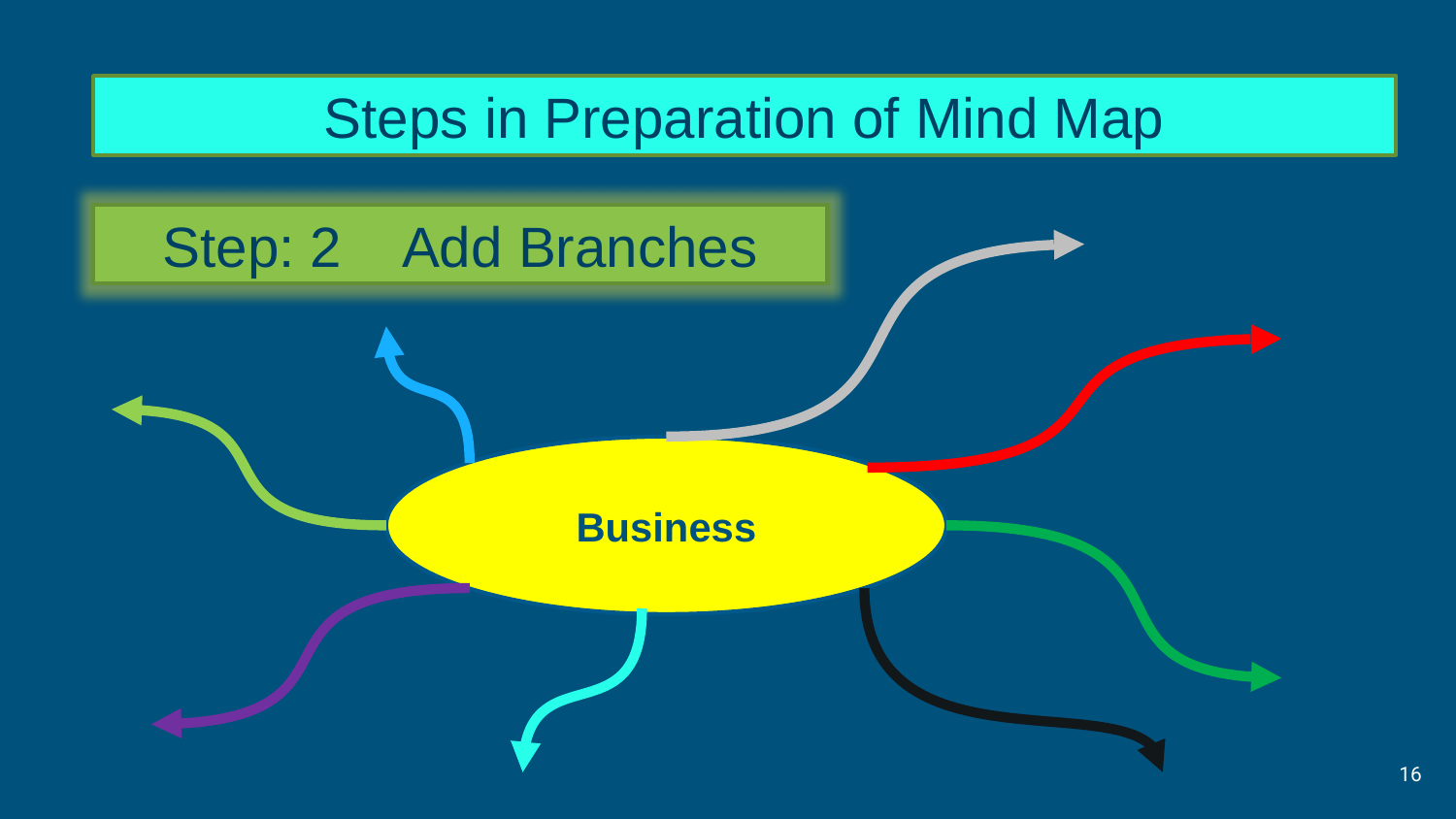

Steps in Preparation of Mind Map
Step: 2    Add Branches
Business
16